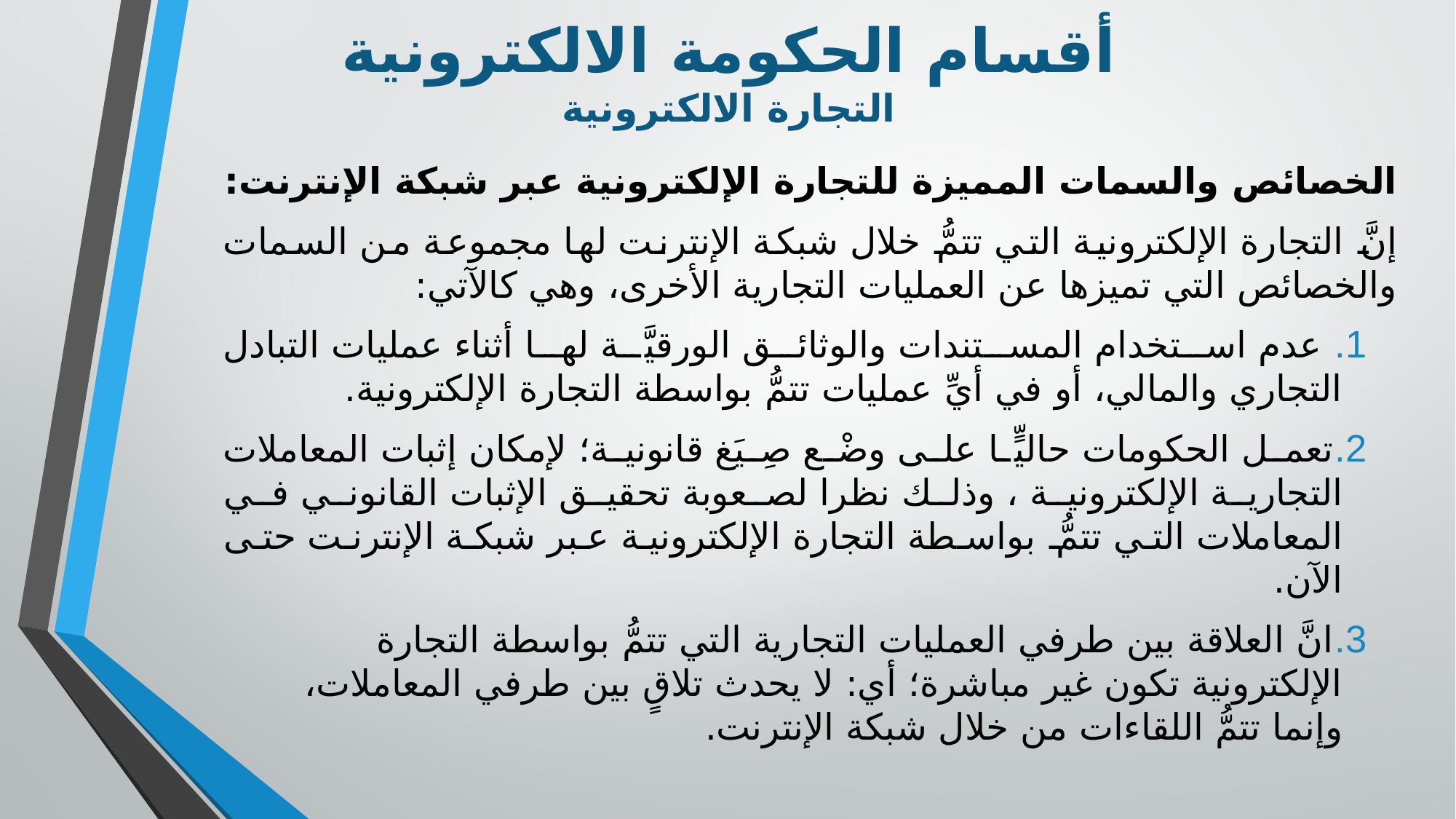

# أقسام الحكومة الالكترونية التجارة الالكترونية
الخصائص والسمات المميزة للتجارة الإلكترونية عبر شبكة الإنترنت:
إنَّ التجارة الإلكترونية التي تتمُّ خلال شبكة الإنترنت لها مجموعة من السمات والخصائص التي تميزها عن العمليات التجارية الأخرى، وهي كالآتي:
 عدم استخدام المستندات والوثائق الورقيَّة لها أثناء عمليات التبادل التجاري والمالي، أو في أيِّ عمليات تتمُّ بواسطة التجارة الإلكترونية.
تعمل الحكومات حاليٍّا على وضْع صِيَغ قانونية؛ لإمكان إثبات المعاملات التجارية الإلكترونية ، وذلك نظرا لصعوبة تحقيق الإثبات القانوني في المعاملات التي تتمُّ بواسطة التجارة الإلكترونية عبر شبكة الإنترنت حتى الآن.
انَّ العلاقة بين طرفي العمليات التجارية التي تتمُّ بواسطة التجارة الإلكترونية تكون غير مباشرة؛ أي: لا يحدث تلاقٍ بين طرفي المعاملات، وإنما تتمُّ اللقاءات من خلال شبكة الإنترنت.